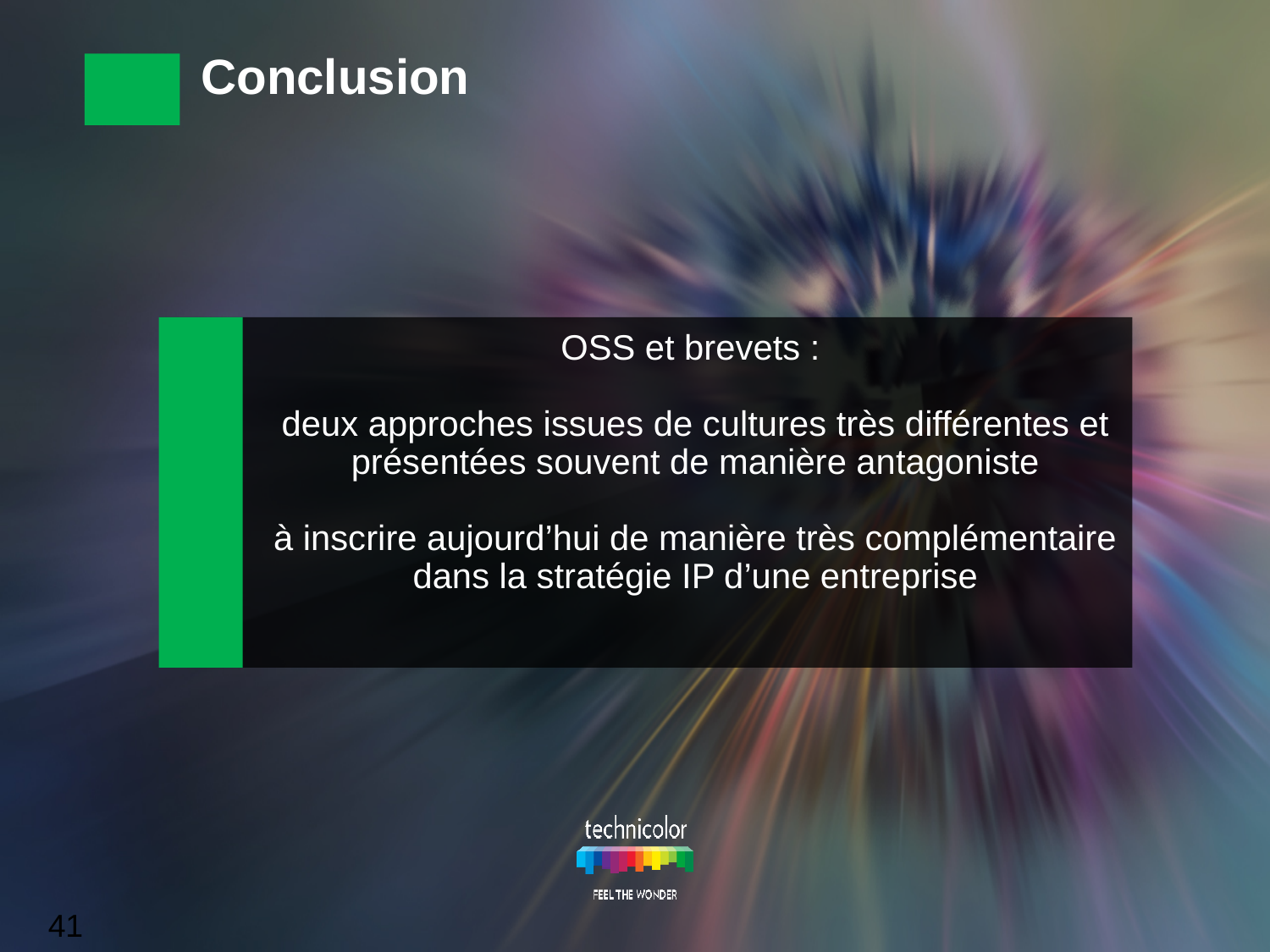

# Conclusion

OSS et brevets :

deux approches issues de cultures très différentes et présentées souvent de manière antagoniste

à inscrire aujourd’hui de manière très complémentaire dans la stratégie IP d’une entreprise
41